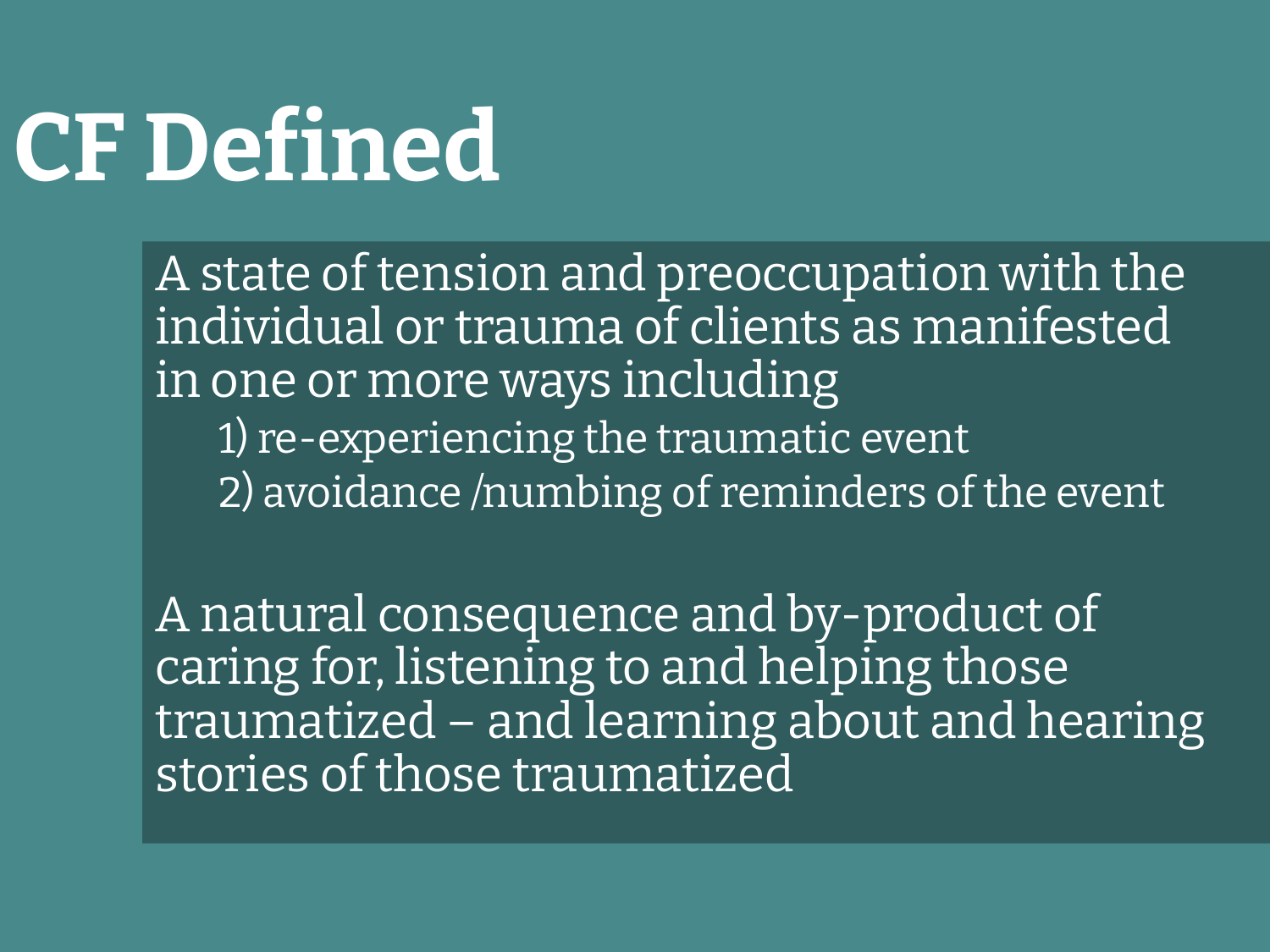

# CF Defined

A state of tension and preoccupation with the individual or trauma of clients as manifested in one or more ways including
1) re-experiencing the traumatic event
2) avoidance /numbing of reminders of the event

A natural consequence and by-product of caring for, listening to and helping those traumatized – and learning about and hearing stories of those traumatized